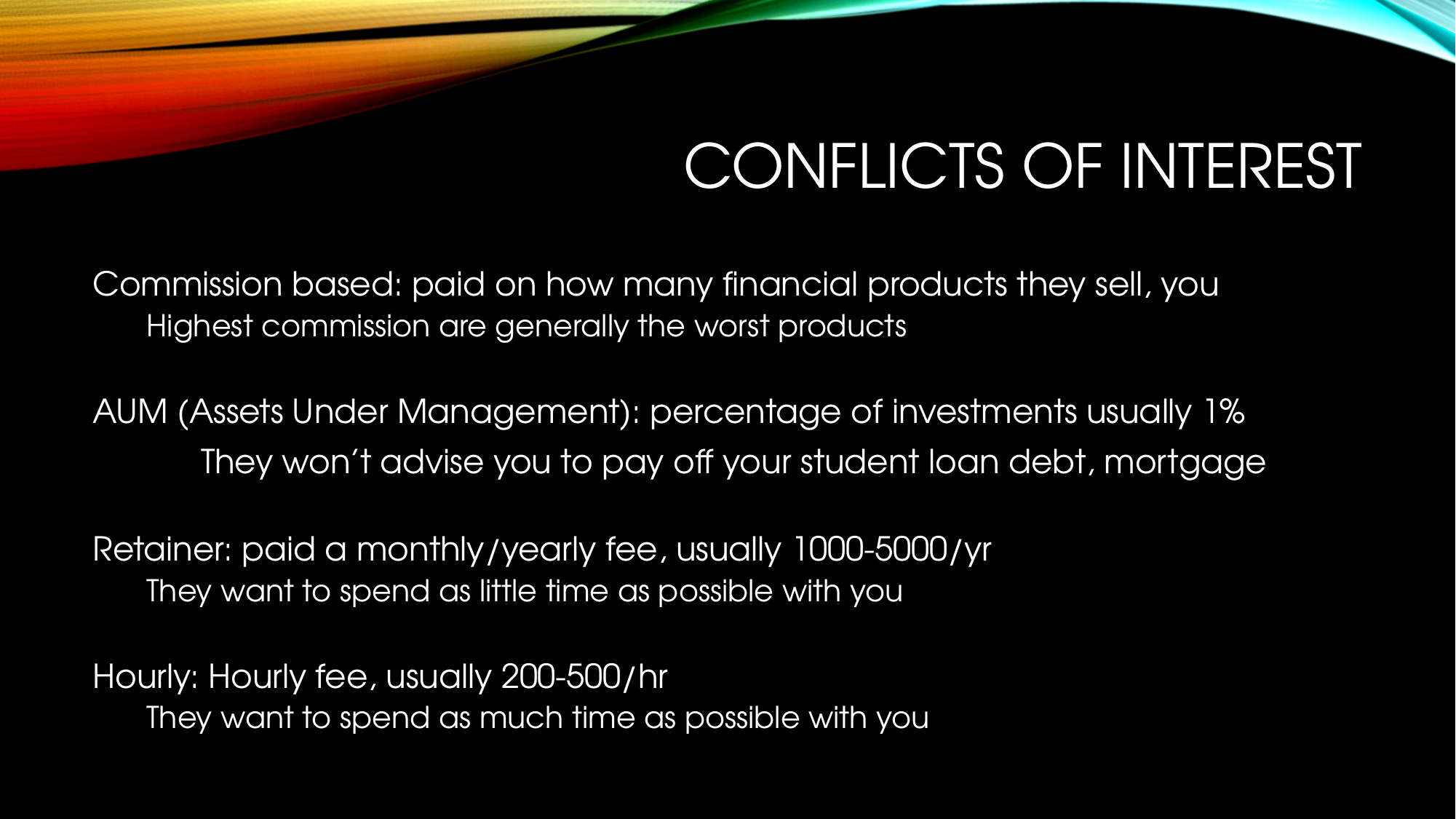

# Conflicts of interest
Commission based: paid on how many financial products they sell, you
	Highest commission are generally the worst products

AUM (Assets Under Management): percentage of investments usually 1%
	They won’t advise you to pay off your student loan debt, mortgage

Retainer: paid a monthly/yearly fee, usually 1000-5000/yr
	They want to spend as little time as possible with you

Hourly: Hourly fee, usually 200-500/hr
	They want to spend as much time as possible with you